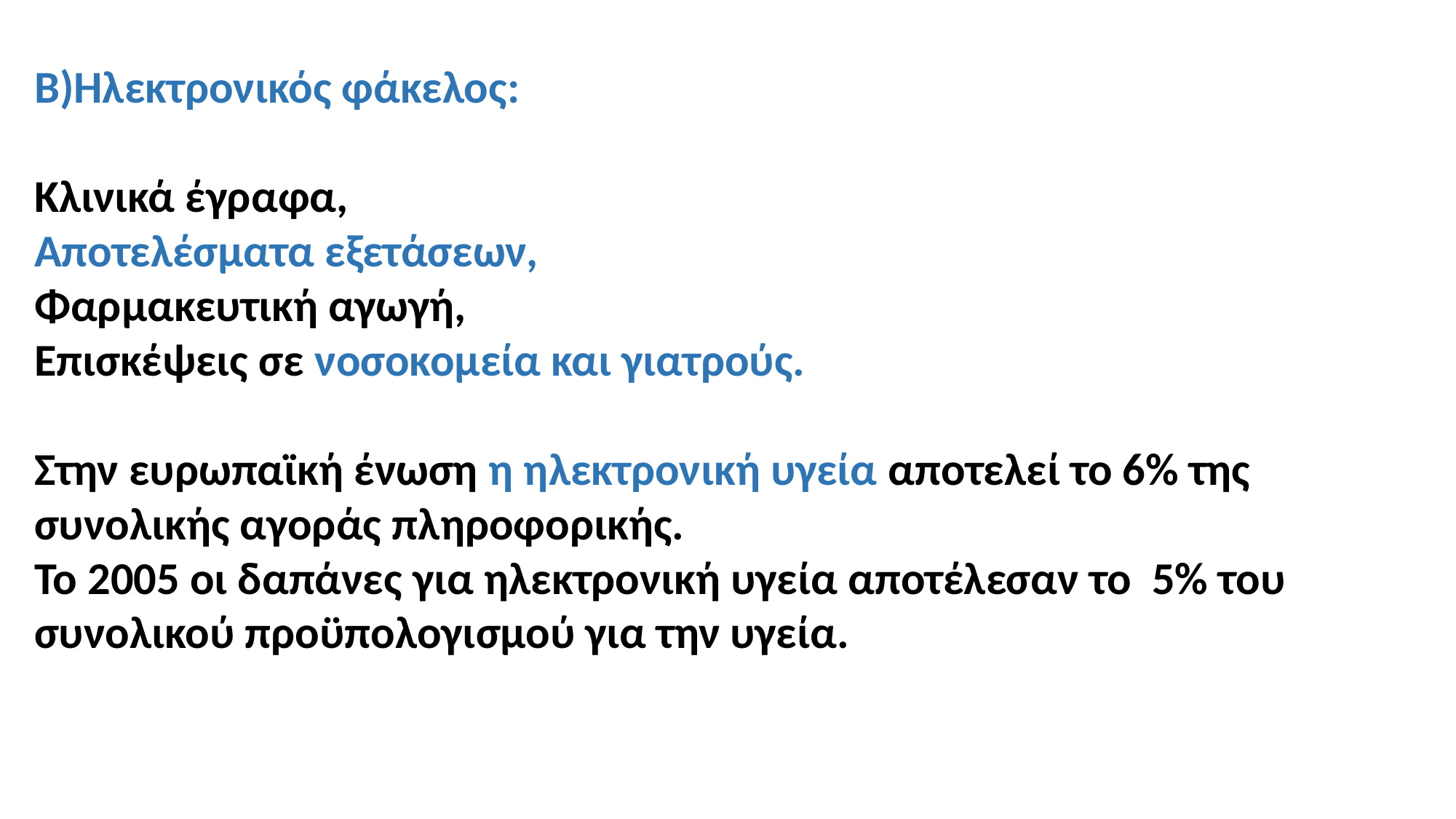

Β)Ηλεκτρονικός φάκελος:

Κλινικά έγραφα,
Αποτελέσματα εξετάσεων,
Φαρμακευτική αγωγή,
Επισκέψεις σε νοσοκομεία και γιατρούς.

Στην ευρωπαϊκή ένωση η ηλεκτρονική υγεία αποτελεί το 6% της συνολικής αγοράς πληροφορικής.
Το 2005 οι δαπάνες για ηλεκτρονική υγεία αποτέλεσαν το  5% του συνολικού προϋπολογισμού για την υγεία.